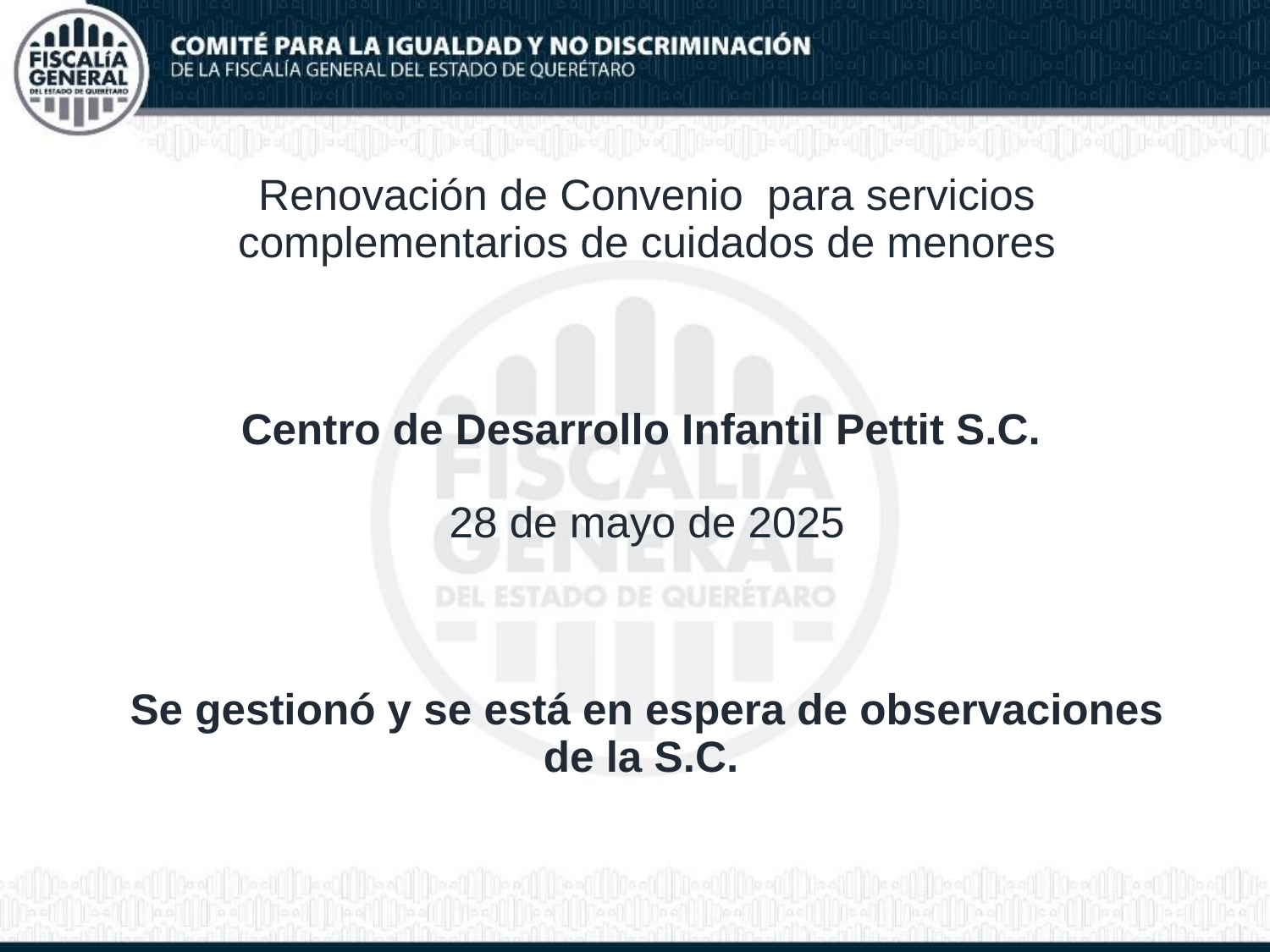

Renovación de Convenio  para servicios complementarios de cuidados de menores

Centro de Desarrollo Infantil Pettit S.C.

28 de mayo de 2025

Se gestionó y se está en espera de observaciones de la S.C.